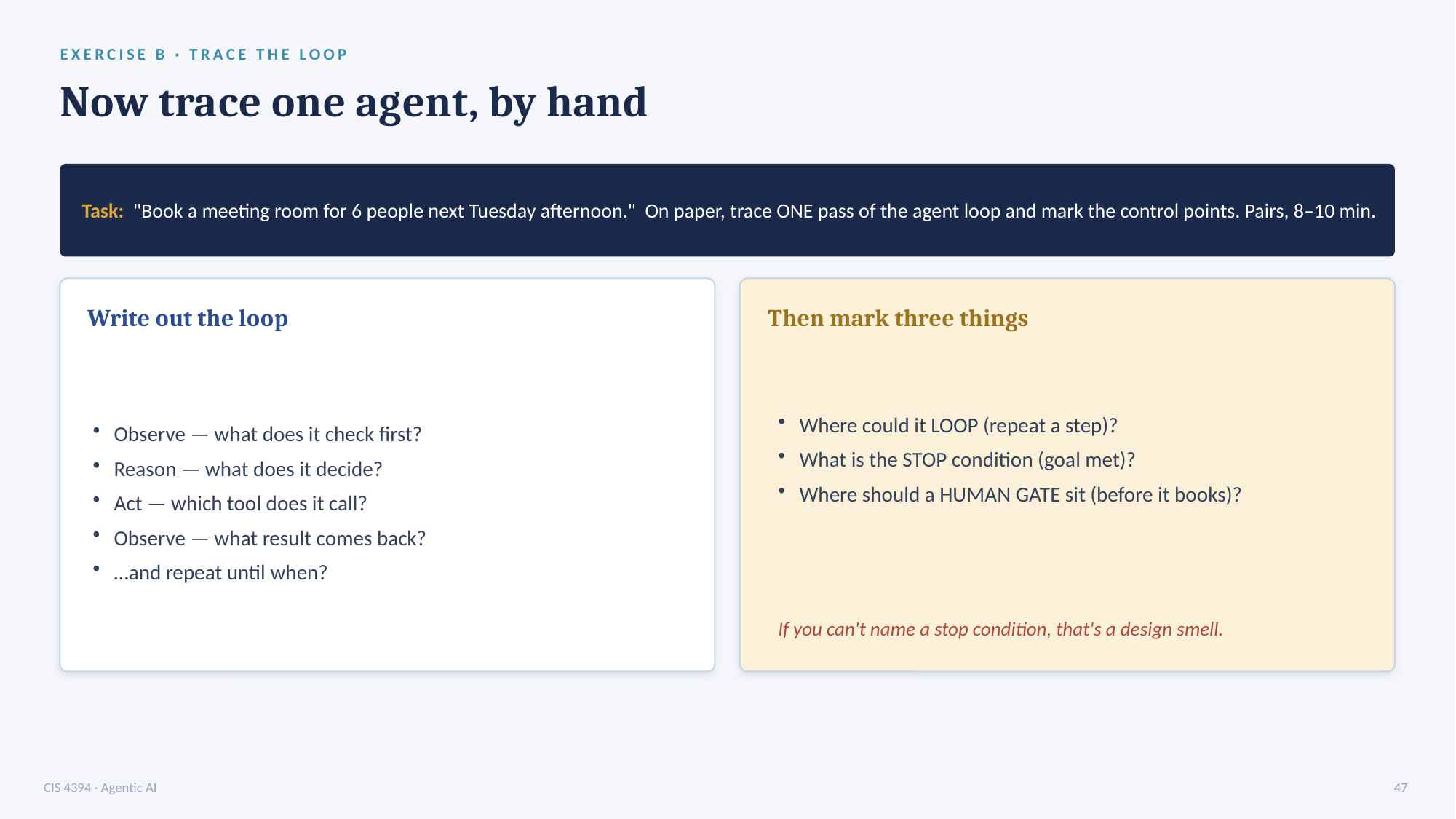

EXERCISE B · TRACE THE LOOP
Now trace one agent, by hand

Task:  "Book a meeting room for 6 people next Tuesday afternoon."  On paper, trace ONE pass of the agent loop and mark the control points. Pairs, 8–10 min.

Write out the loop
Then mark three things
Observe — what does it check first?
Reason — what does it decide?
Act — which tool does it call?
Observe — what result comes back?
…and repeat until when?
Where could it LOOP (repeat a step)?
What is the STOP condition (goal met)?
Where should a HUMAN GATE sit (before it books)?
If you can't name a stop condition, that's a design smell.
CIS 4394 · Agentic AI
47